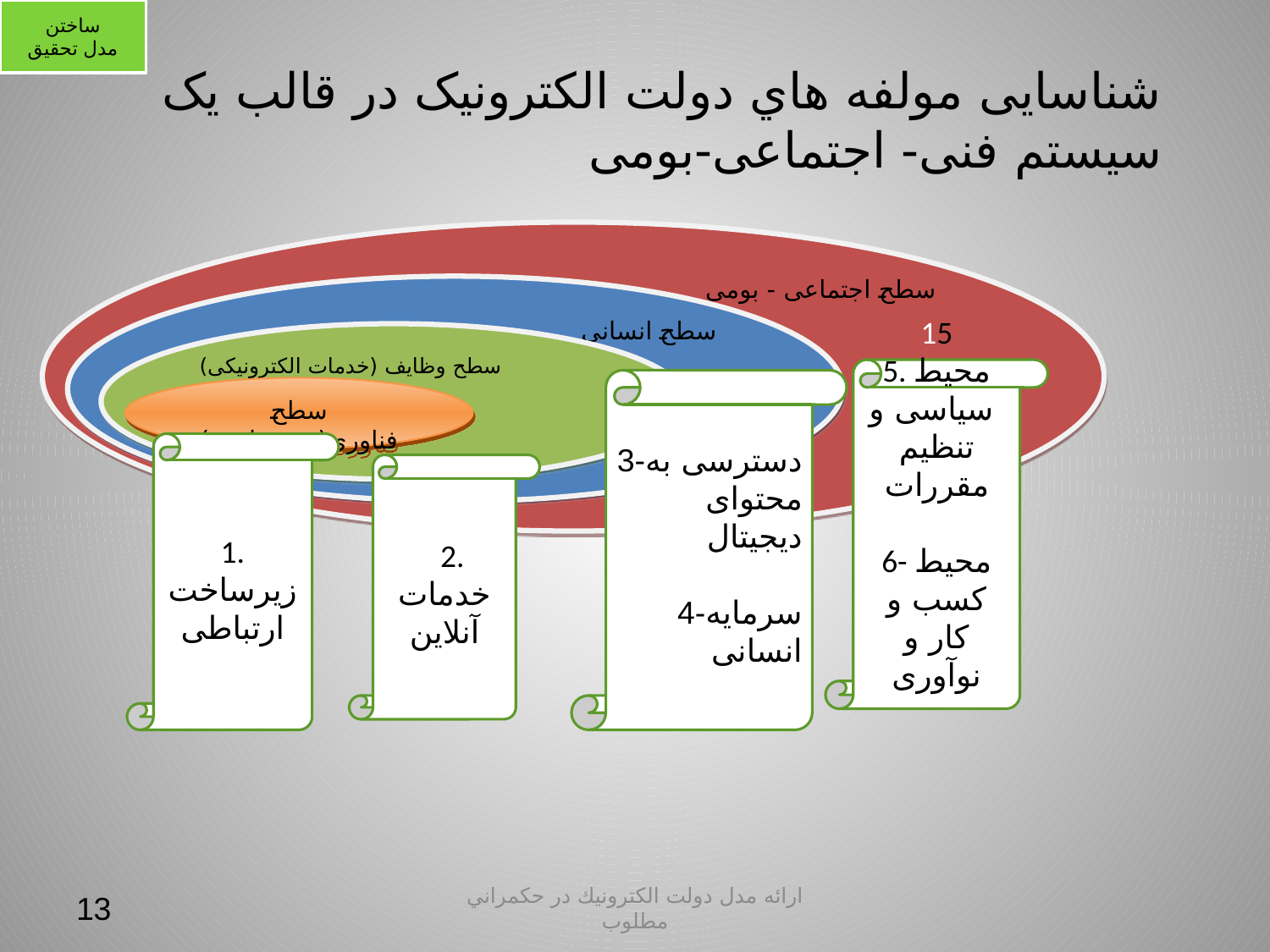

ساختن
مدل تحقیق
شناسایی مولفه هاي دولت الکترونیک در قالب یک سیستم فنی- اجتماعی-بومی
سطح اجتماعی - بومی
 سطح انسانی
(سيستم انساني)
سطح وظایف (خدمات الکترونیکی)
سطح فناوری( زيرساخت)

15
5. محیط سیاسی و
تنظیم مقررات

6- محیط کسب و کار و نوآوری

1. زیرساخت ارتباطی
3-دسترسی به محتوای دیجیتال

4-سرمایه انسانی
22. خدمات آنلاین
2-خدمات آنلاین
13
ارائه مدل دولت الكترونيك در حكمراني مطلوب